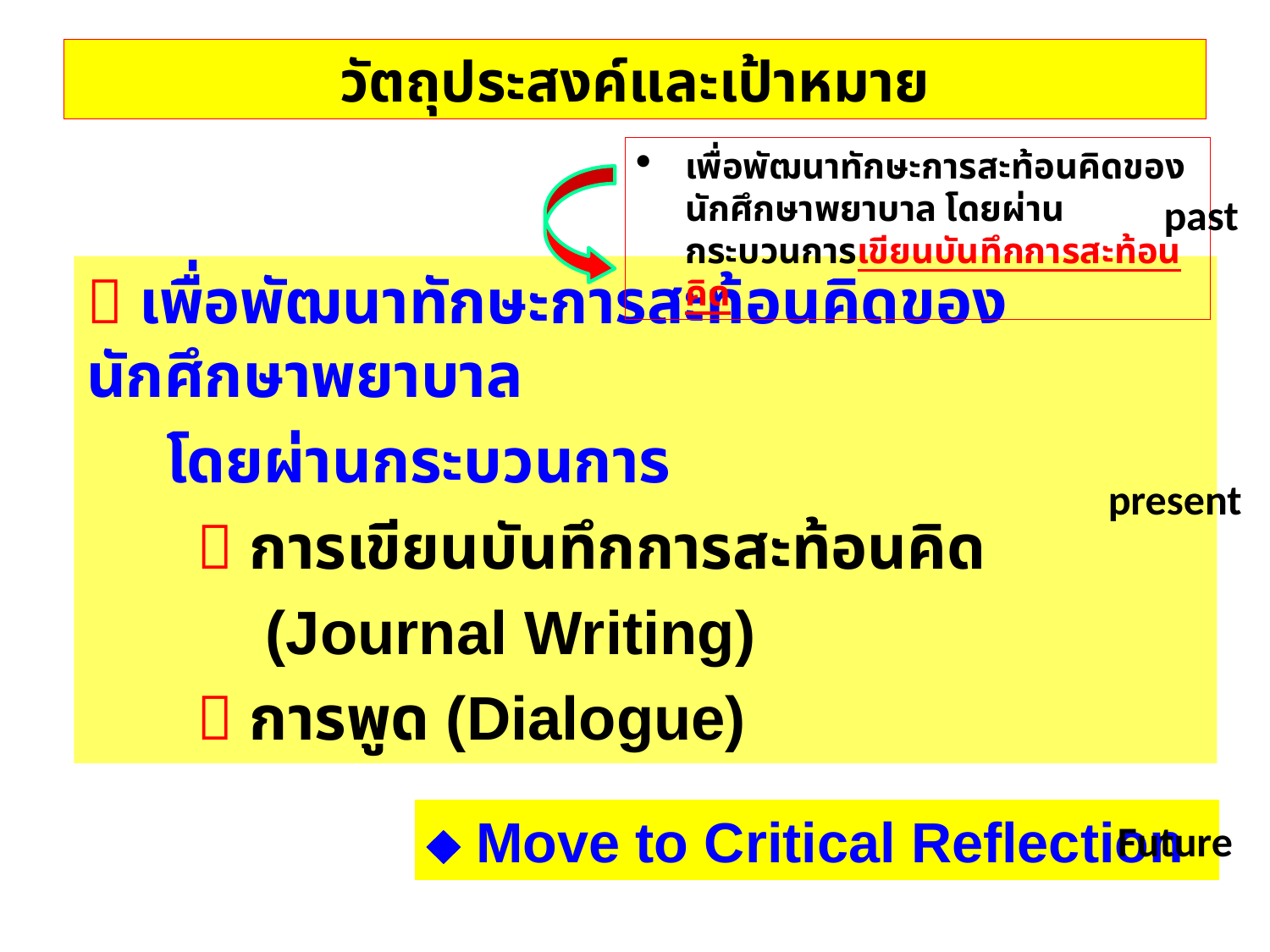

# วัตถุประสงค์และเป้าหมาย
เพื่อพัฒนาทักษะการสะท้อนคิดของนักศึกษาพยาบาล โดยผ่านกระบวนการเขียนบันทึกการสะท้อนคิด

past
♦ เพื่อพัฒนาทักษะการสะท้อนคิดของนักศึกษาพยาบาล
     โดยผ่านกระบวนการ
 		♦ การเขียนบันทึกการสะท้อนคิด
 		    (Journal Writing)
 		♦ การพูด (Dialogue)
present
♦ Move to Critical Reflection
Future